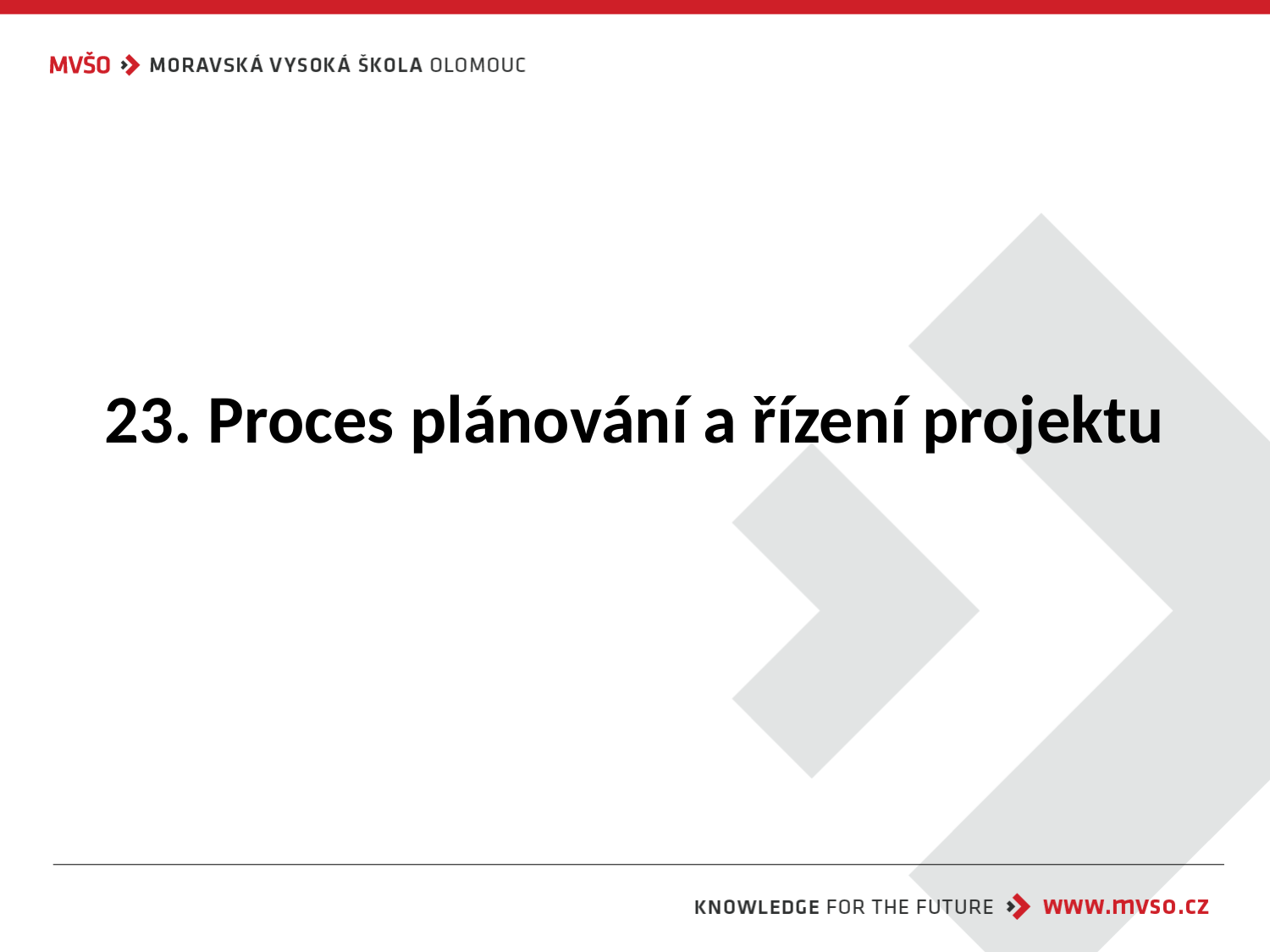

# 23. Proces plánování a řízení projektu